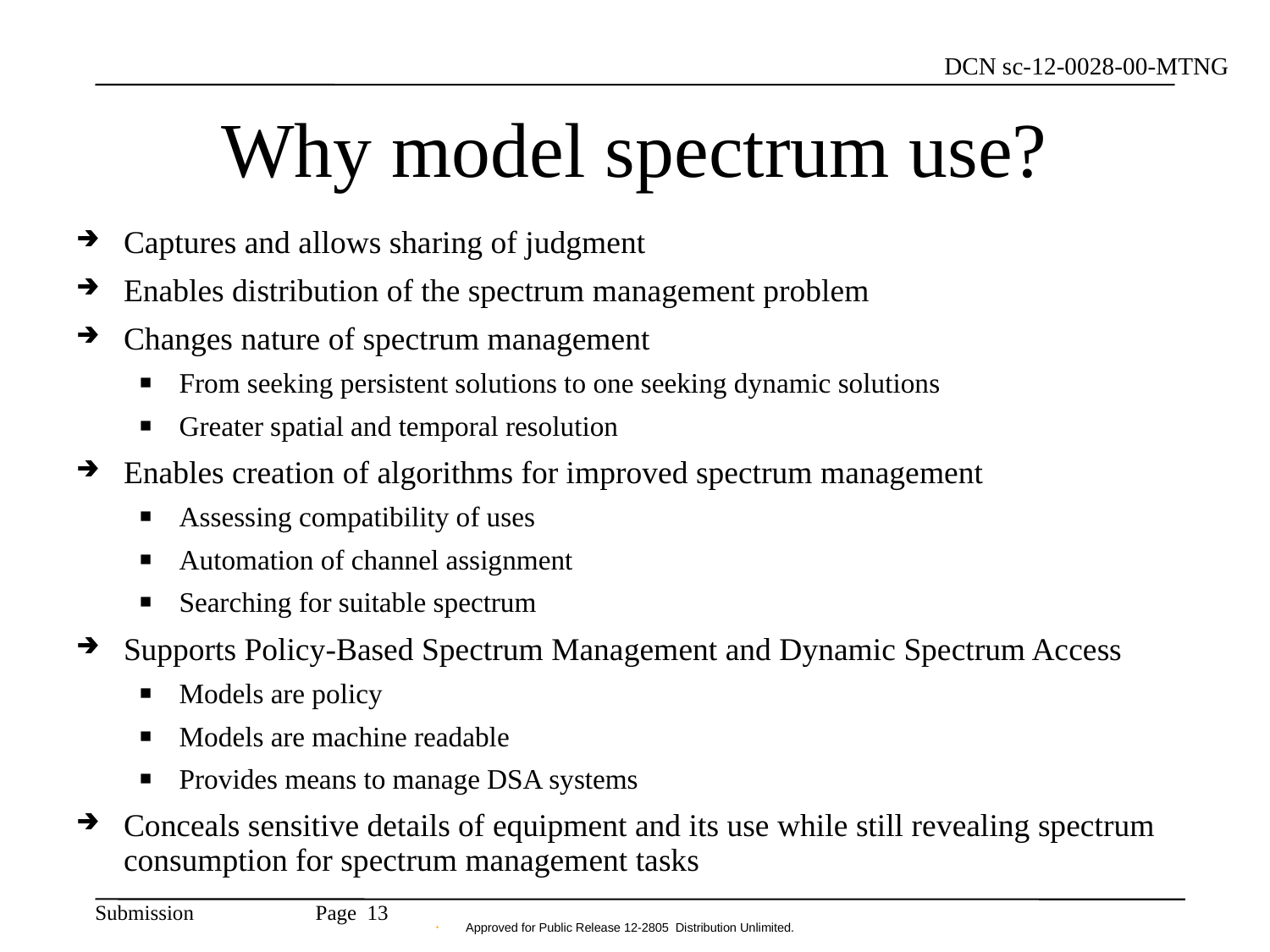

# Why model spectrum use?
Captures and allows sharing of judgment
Enables distribution of the spectrum management problem
Changes nature of spectrum management
From seeking persistent solutions to one seeking dynamic solutions
Greater spatial and temporal resolution
Enables creation of algorithms for improved spectrum management
Assessing compatibility of uses
Automation of channel assignment
Searching for suitable spectrum
Supports Policy-Based Spectrum Management and Dynamic Spectrum Access
Models are policy
Models are machine readable
Provides means to manage DSA systems
Conceals sensitive details of equipment and its use while still revealing spectrum consumption for spectrum management tasks
Page  13